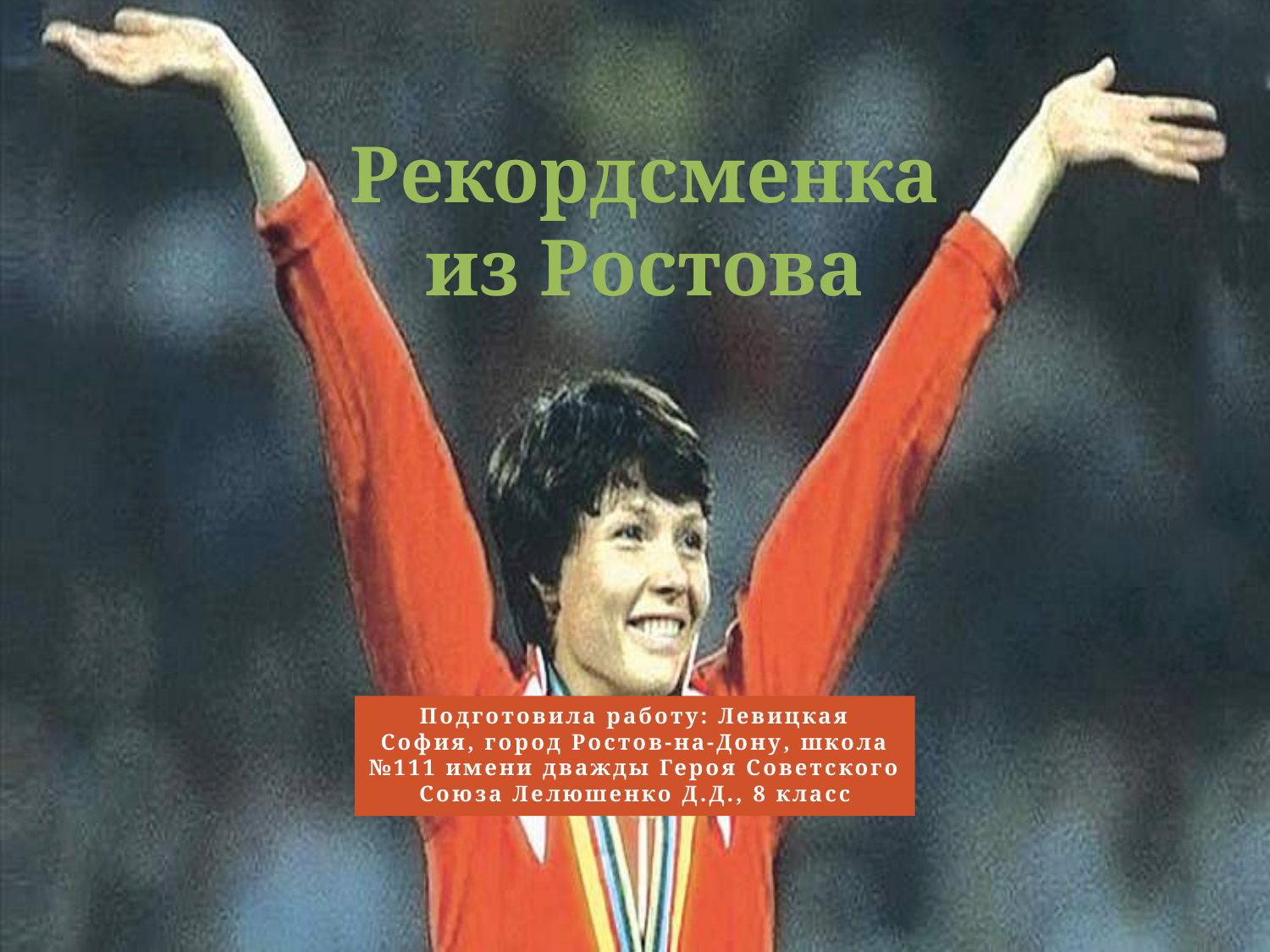

# Рекордсменка из Ростова
Подготовила работу: Левицкая София, город Ростов-на-Дону, школа №111 имени дважды Героя Советского Союза Лелюшенко Д.Д., 8 класс